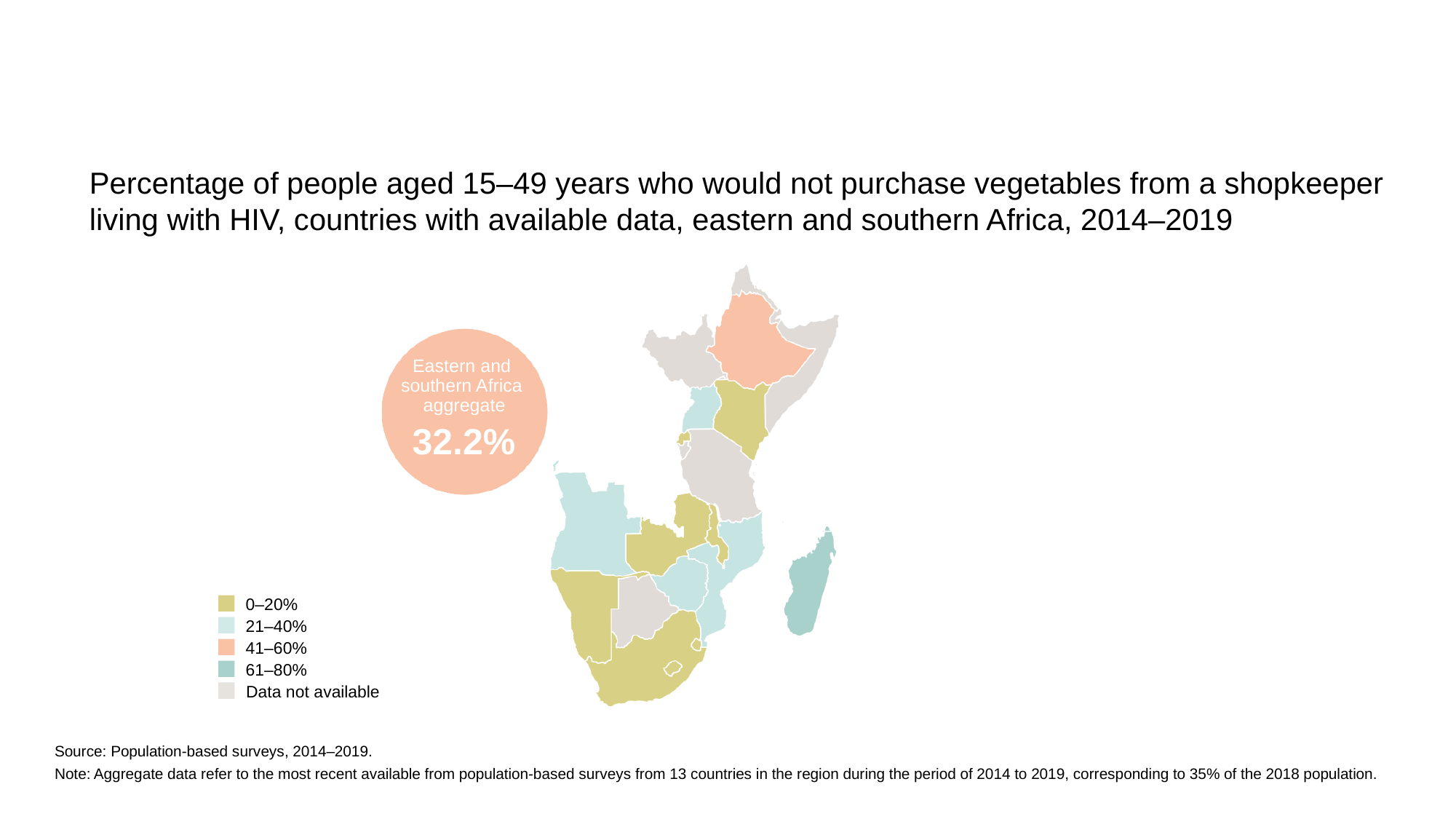

Percentage of people aged 15–49 years who would not purchase vegetables from a shopkeeper living with HIV, countries with available data, eastern and southern Africa, 2014–2019

Eastern and  southern Africa  aggregate
32.2%
0–20%

21–40%

41–60%

61–80%

Data not available

Source: Population-based surveys, 2014–2019.
Note: Aggregate data refer to the most recent available from population-based surveys from 13 countries in the region during the period of 2014 to 2019, corresponding to 35% of the 2018 population.